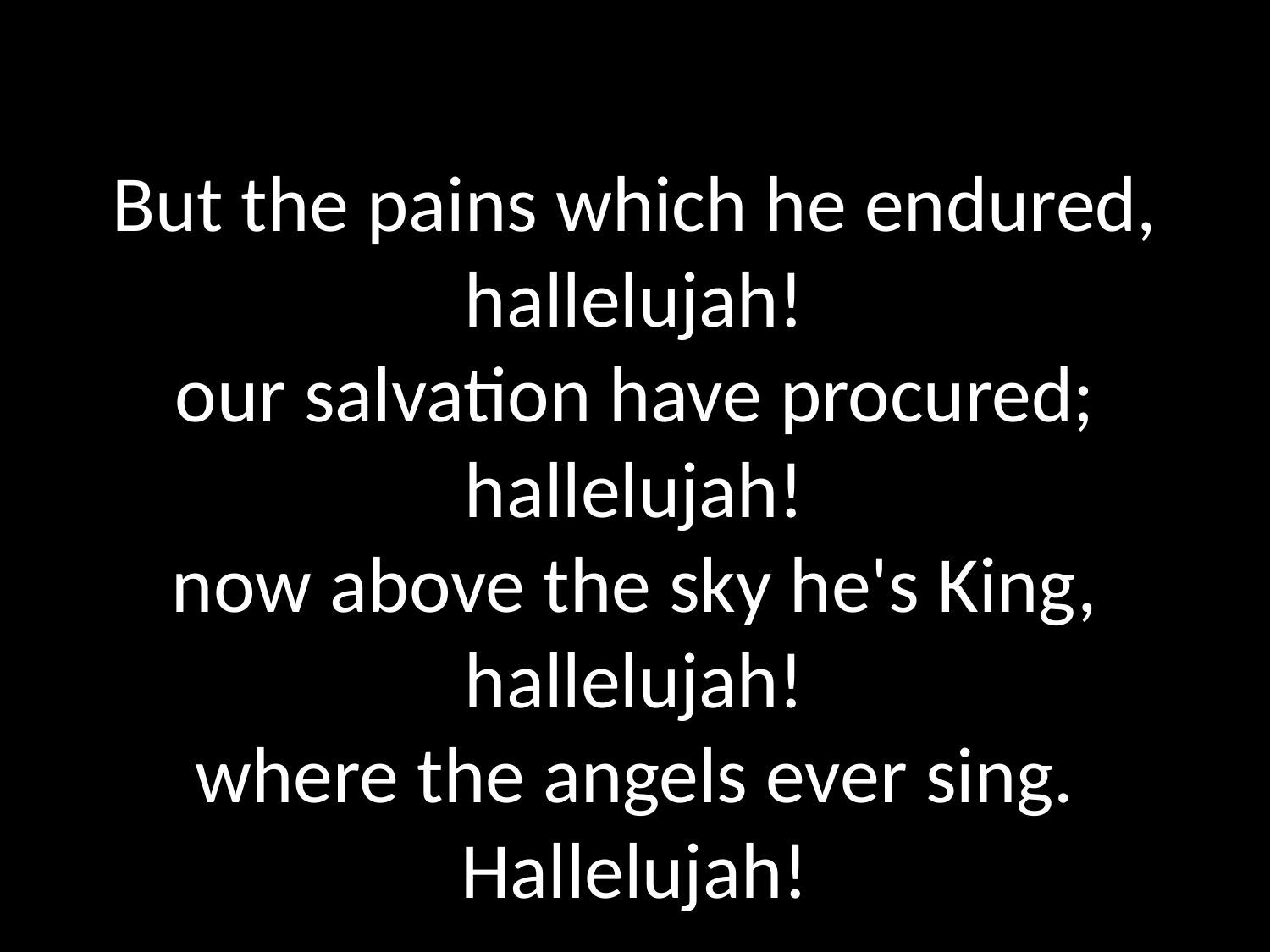

But the pains which he endured, hallelujah!
our salvation have procured; hallelujah!
now above the sky he's King, hallelujah!
where the angels ever sing. Hallelujah!